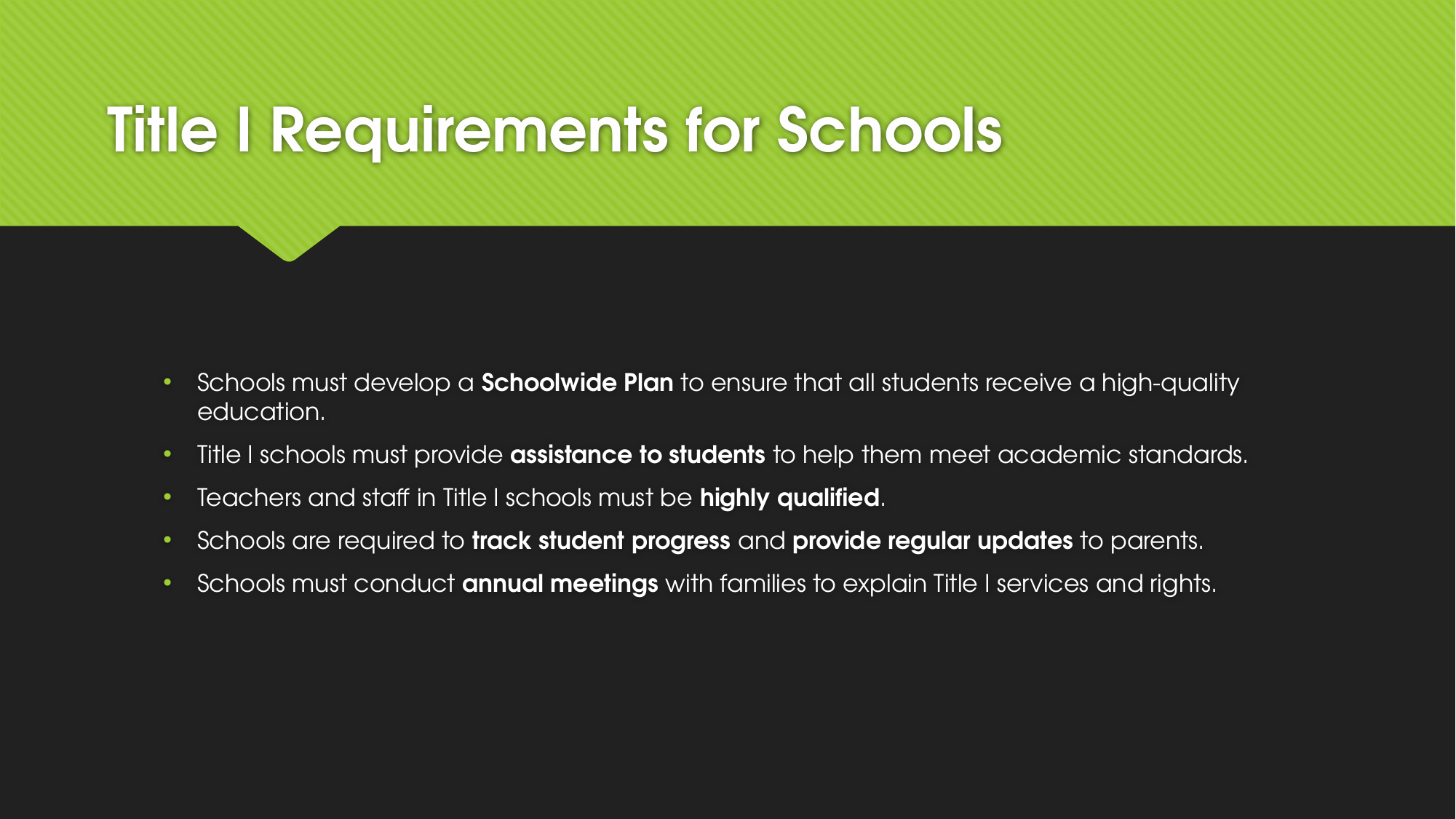

# Title I Requirements for Schools

Schools must develop a Schoolwide Plan to ensure that all students receive a high-quality education.
Title I schools must provide assistance to students to help them meet academic standards.
Teachers and staff in Title I schools must be highly qualified.
Schools are required to track student progress and provide regular updates to parents.
Schools must conduct annual meetings with families to explain Title I services and rights.